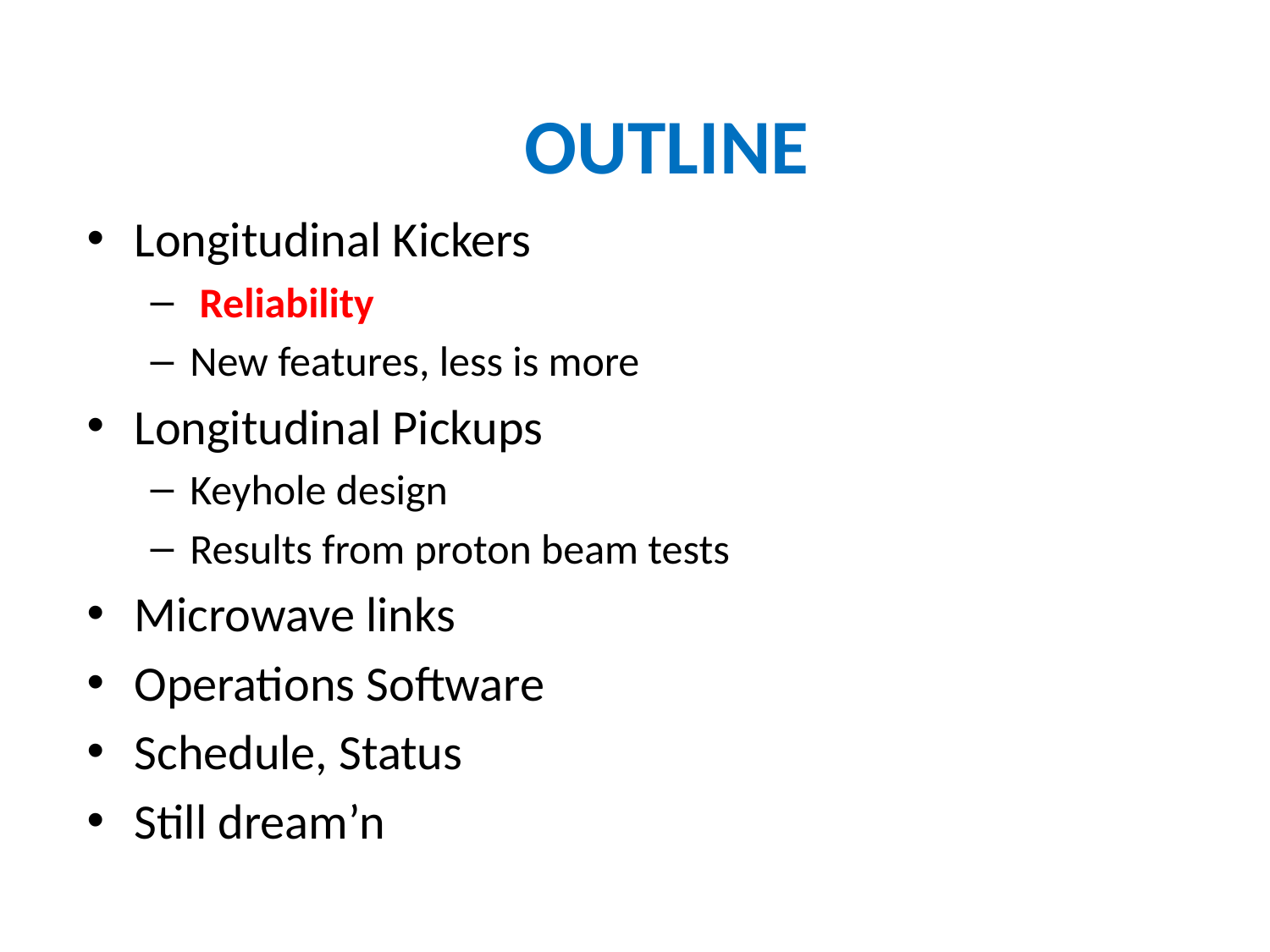

# OUTLINE
Longitudinal Kickers
 Reliability
New features, less is more
Longitudinal Pickups
Keyhole design
Results from proton beam tests
Microwave links
Operations Software
Schedule, Status
Still dream’n